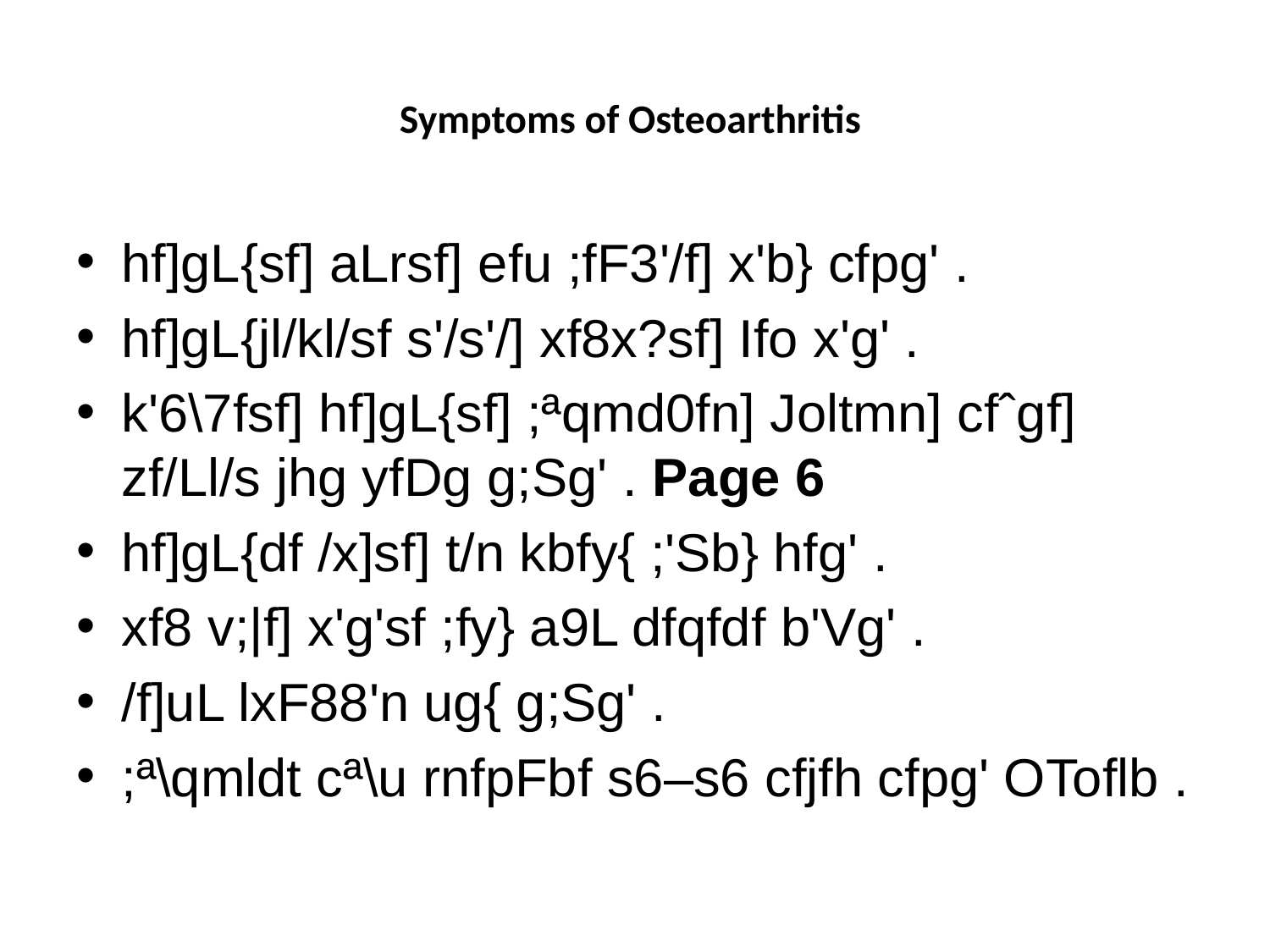

# Symptoms of Osteoarthritis
hf]gL{sf] aLrsf] efu ;fF3'/f] x'b} cfpg' .
hf]gL{jl/kl/sf s'/s'/] xf8x?sf] Ifo x'g' .
k'6\7fsf] hf]gL{sf] ;ªqmd0fn] Joltmn] cfˆgf] zf/Ll/s jhg yfDg g;Sg' . Page 6
hf]gL{df /x]sf] t/n kbfy{ ;'Sb} hfg' .
xf8 v;|f] x'g'sf ;fy} a9L dfqfdf b'Vg' .
/f]uL lxF88'n ug{ g;Sg' .
;ª\qmldt cª\u rnfpFbf s6–s6 cfjfh cfpg' OToflb .